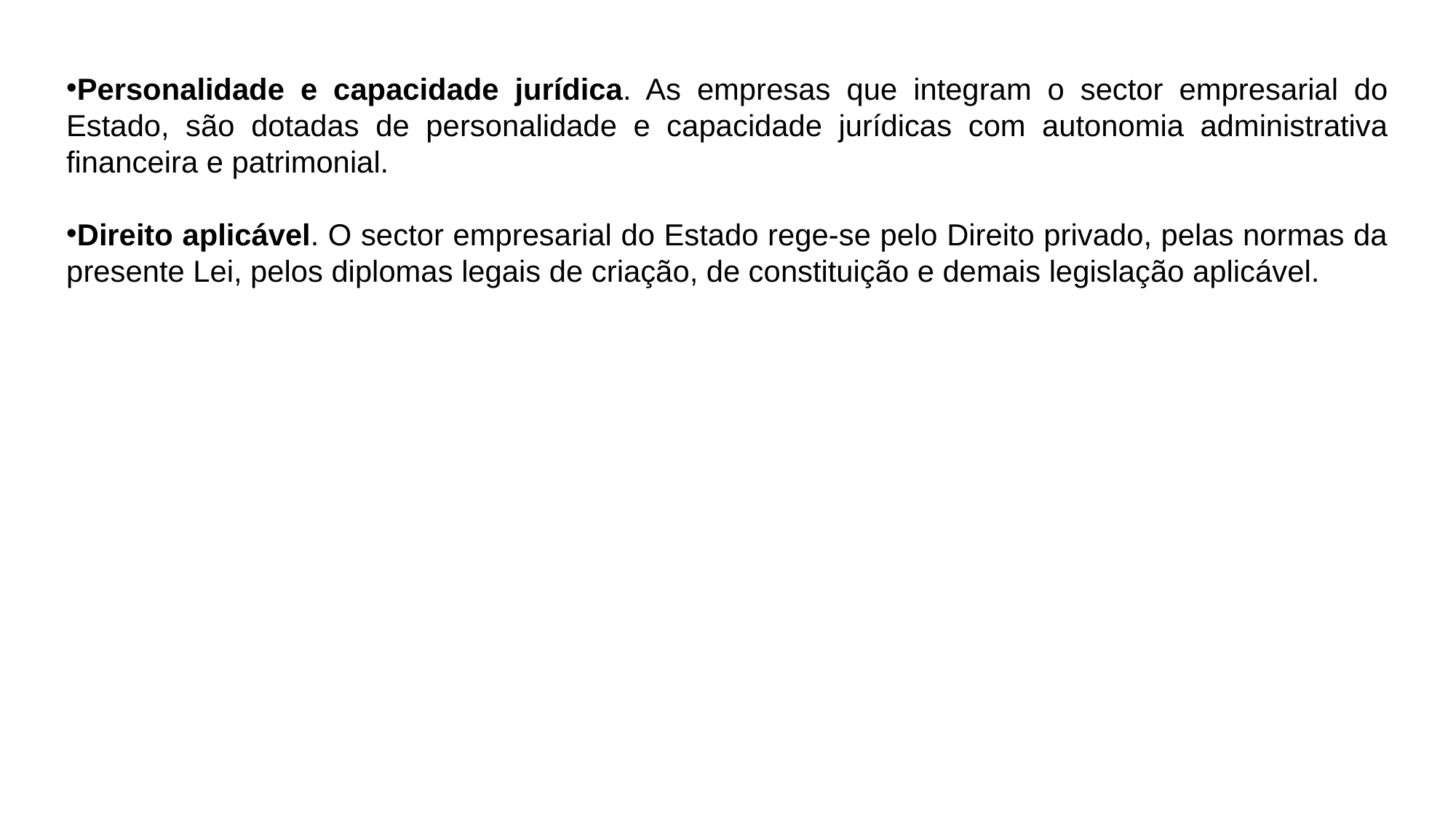

Personalidade e capacidade jurídica. As empresas que integram o sector empresarial do Estado, são dotadas de personalidade e capacidade jurídicas com autonomia administrativa financeira e patrimonial.

Direito aplicável. O sector empresarial do Estado rege-se pelo Direito privado, pelas normas da presente Lei, pelos diplomas legais de criação, de constituição e demais legislação aplicável.